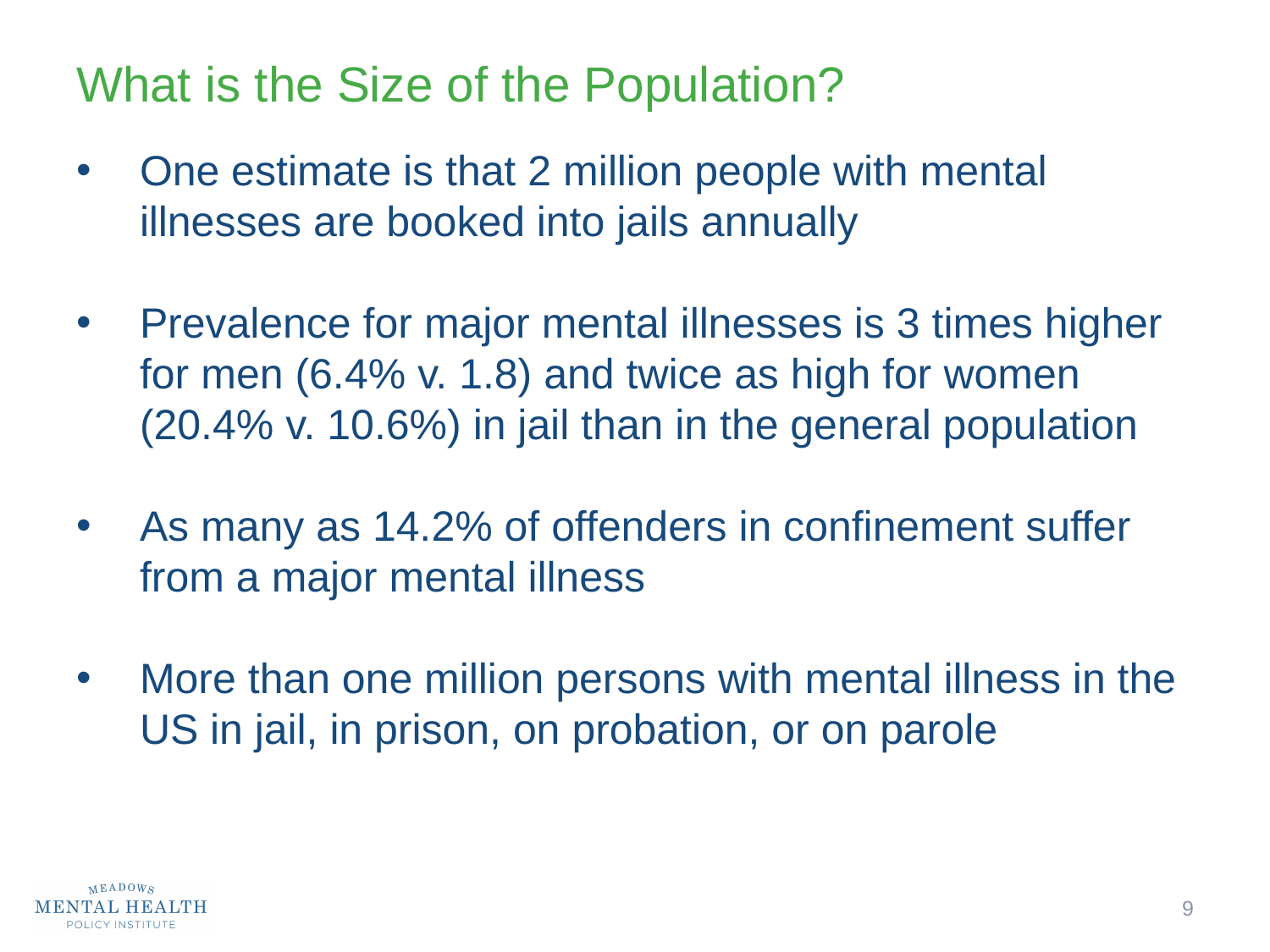

# What is the Size of the Population?
One estimate is that 2 million people with mental illnesses are booked into jails annually

Prevalence for major mental illnesses is 3 times higher for men (6.4% v. 1.8) and twice as high for women (20.4% v. 10.6%) in jail than in the general population

As many as 14.2% of offenders in confinement suffer from a major mental illness

More than one million persons with mental illness in the US in jail, in prison, on probation, or on parole
9